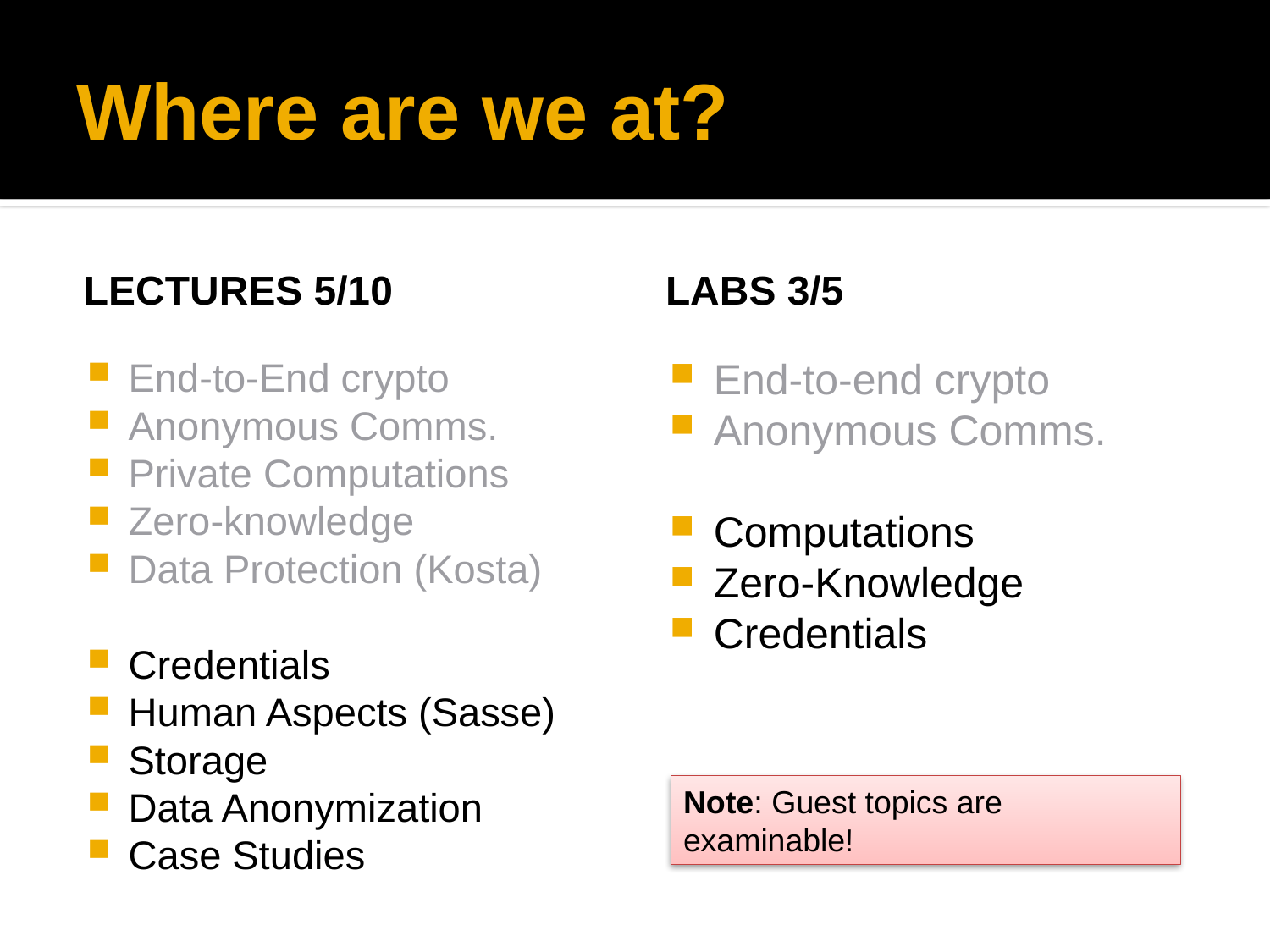

# Where are we at?
Lectures 5/10
Labs 3/5
End-to-End crypto
Anonymous Comms.
Private Computations
Zero-knowledge
Data Protection (Kosta)

Credentials
Human Aspects (Sasse)
Storage
Data Anonymization
Case Studies
End-to-end crypto
Anonymous Comms.

Computations
Zero-Knowledge
Credentials
Note: Guest topics are examinable!